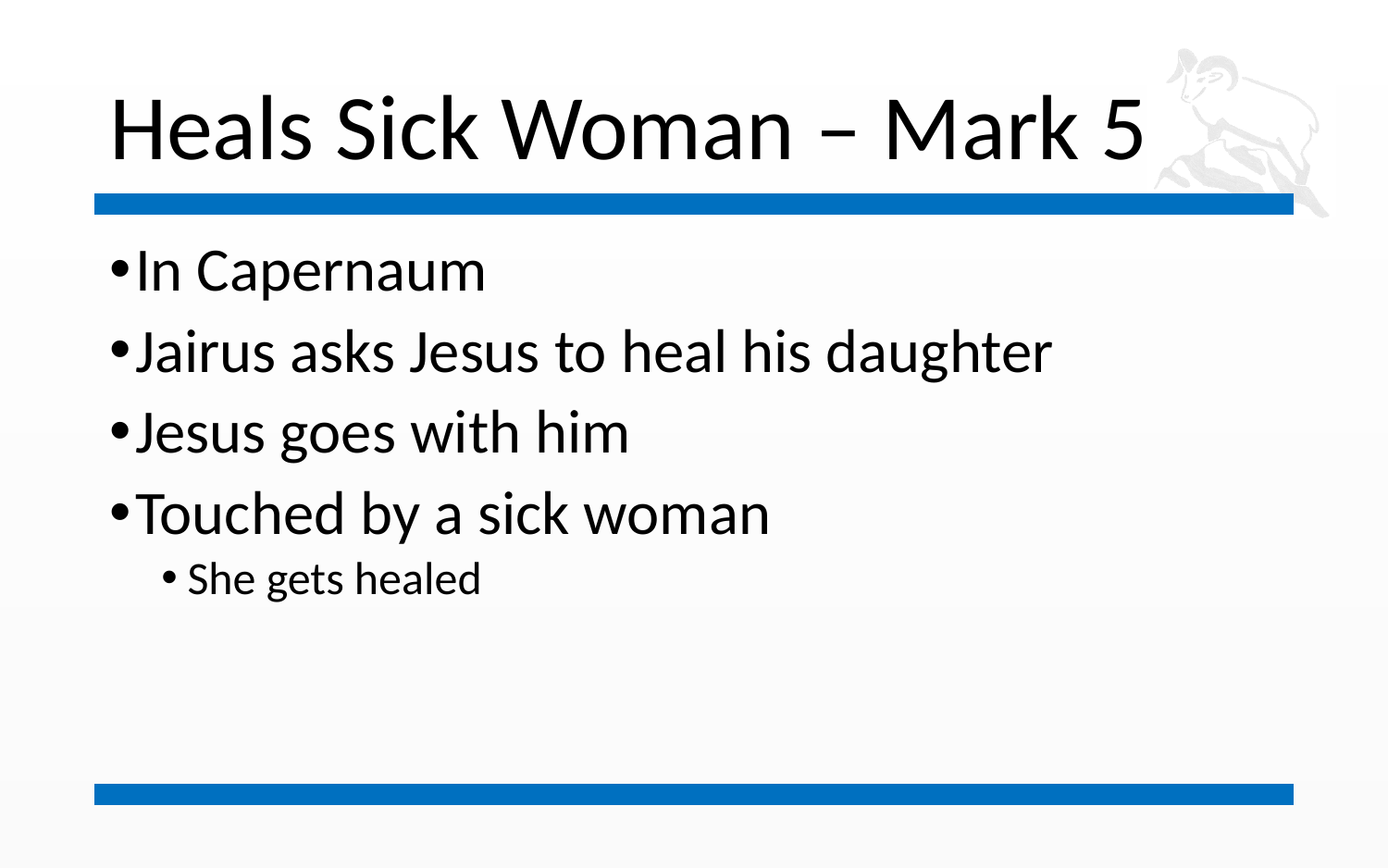

# Heals Sick Woman – Mark 5
In Capernaum
Jairus asks Jesus to heal his daughter
Jesus goes with him
Touched by a sick woman
She gets healed